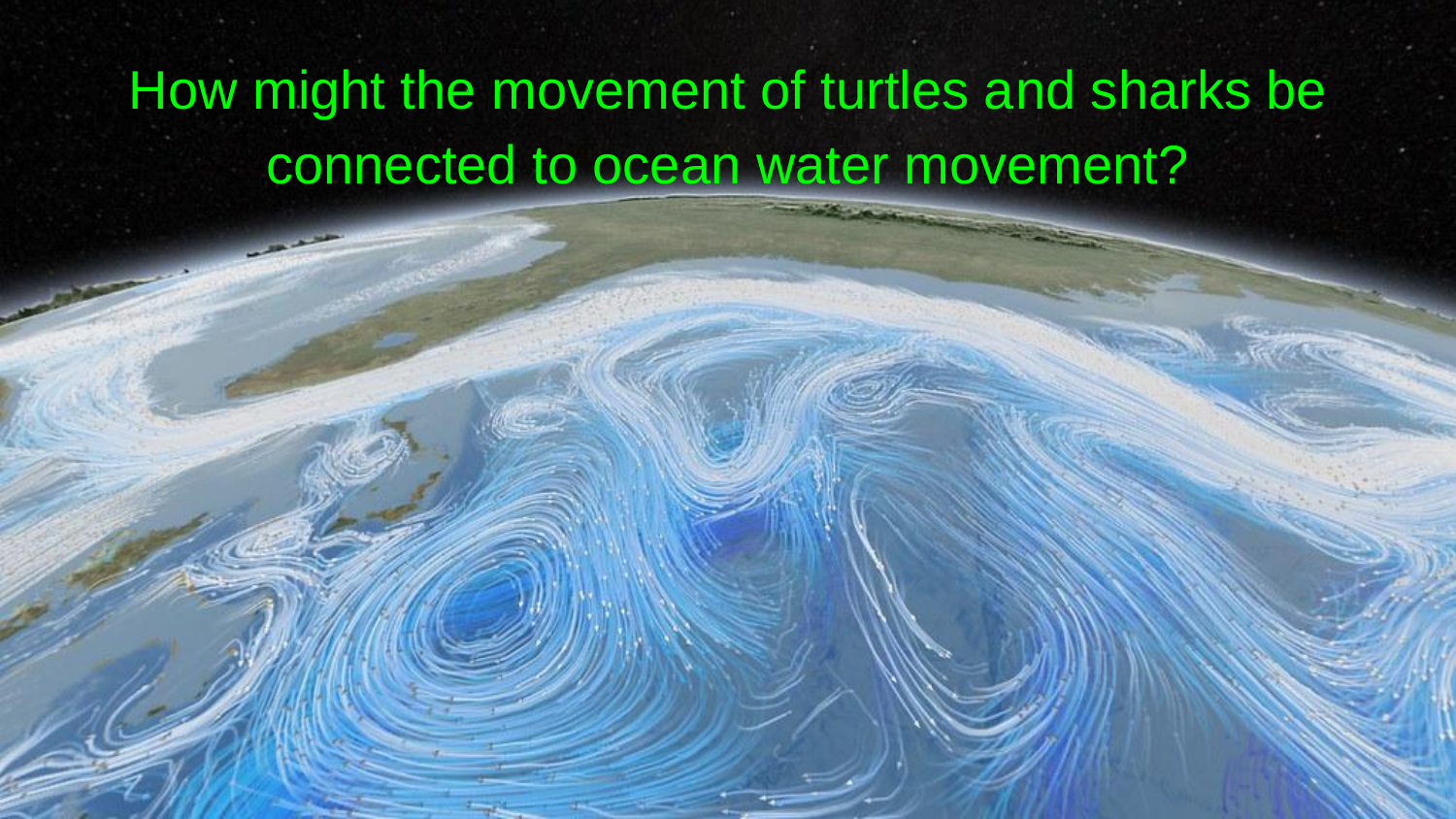

# How might the movement of turtles and sharks be connected to ocean water movement?